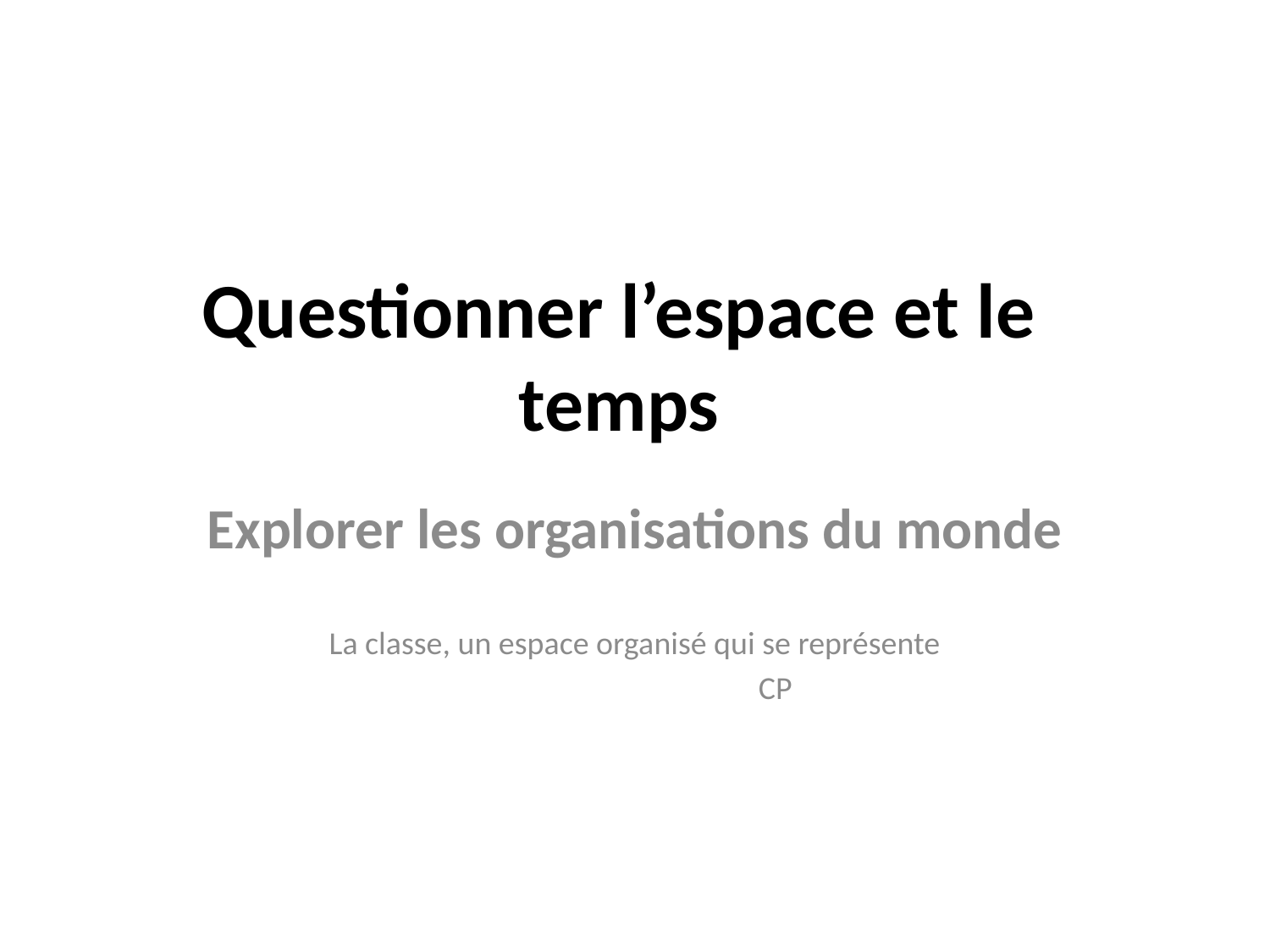

# Questionner l’espace et le temps
Explorer les organisations du monde

La classe, un espace organisé qui se représente
                                       CP